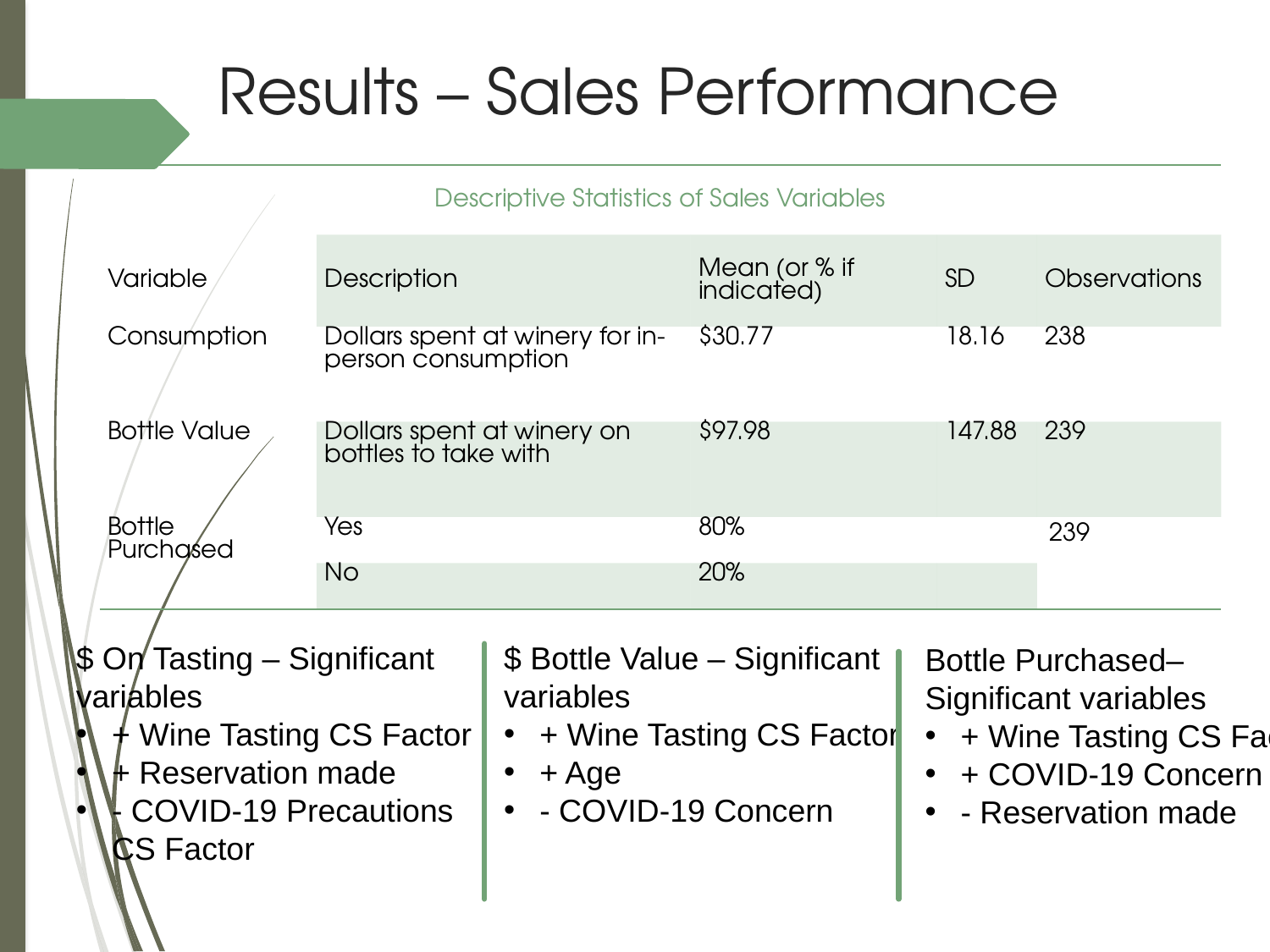

# Results – Sales Performance
| Descriptive Statistics of Sales Variables |  |  |  |  |
| --- | --- | --- | --- | --- |
| Variable | Description | Mean (or % if indicated) | SD | Observations |
| Consumption | Dollars spent at winery for in-person consumption | $30.77 | 18.16 | 238 |
| Bottle Value | Dollars spent at winery on bottles to take with | $97.98 | 147.88 | 239 |
| Bottle Purchased | Yes | 80% |  | 239 |
|  | No | 20% |  |  |
$ On Tasting – Significant variables
+ Wine Tasting CS Factor
+ Reservation made
- COVID-19 Precautions CS Factor

$ Bottle Value – Significant variables
+ Wine Tasting CS Factor
+ Age
- COVID-19 Concern

Bottle Purchased– Significant variables
+ Wine Tasting CS Factor
+ COVID-19 Concern
- Reservation made